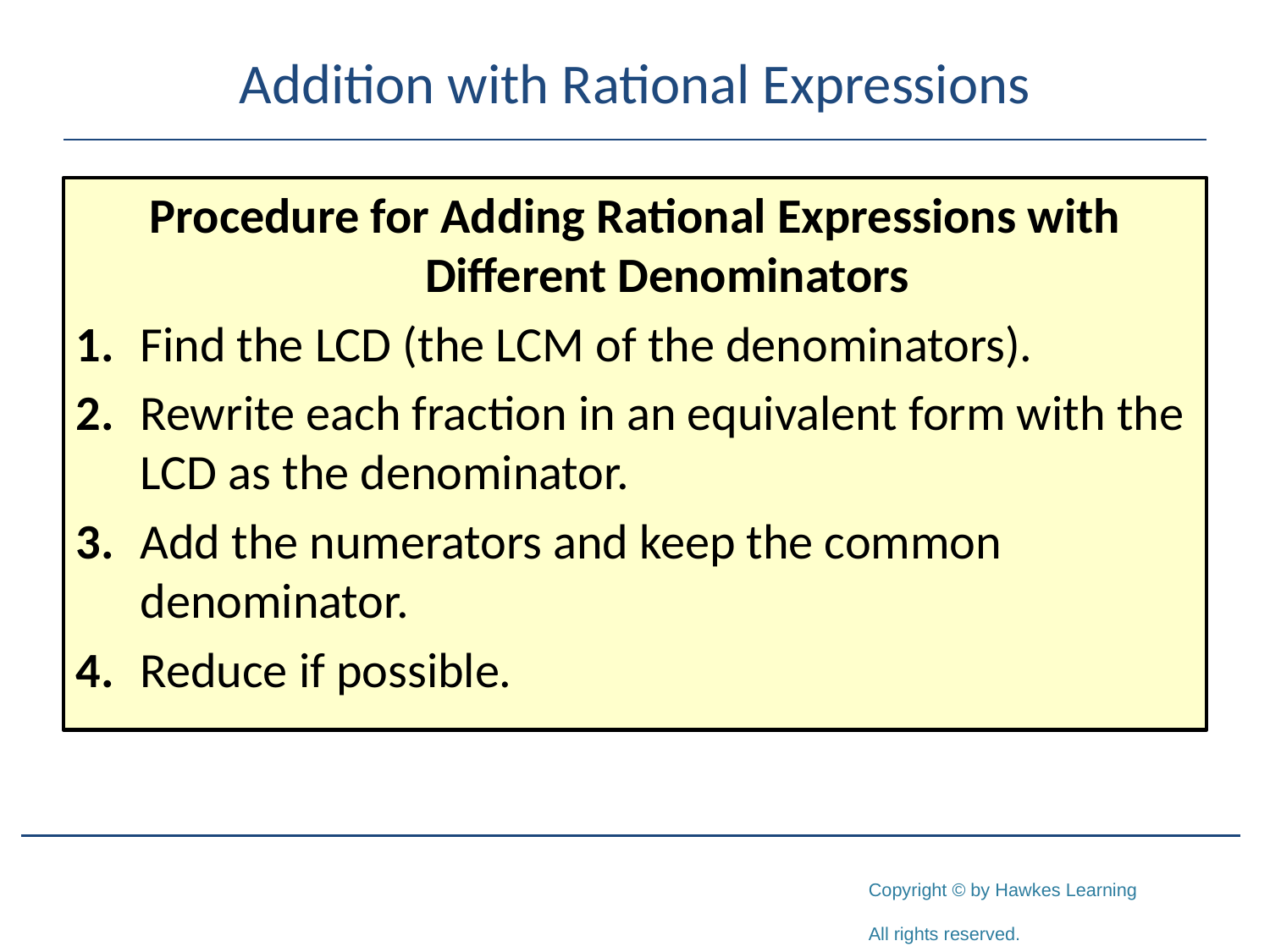

# Addition with Rational Expressions
Procedure for Adding Rational Expressions with Different Denominators
1.	Find the LCD (the LCM of the denominators).
2.	Rewrite each fraction in an equivalent form with the LCD as the denominator.
3.	Add the numerators and keep the common denominator.
4.	Reduce if possible.